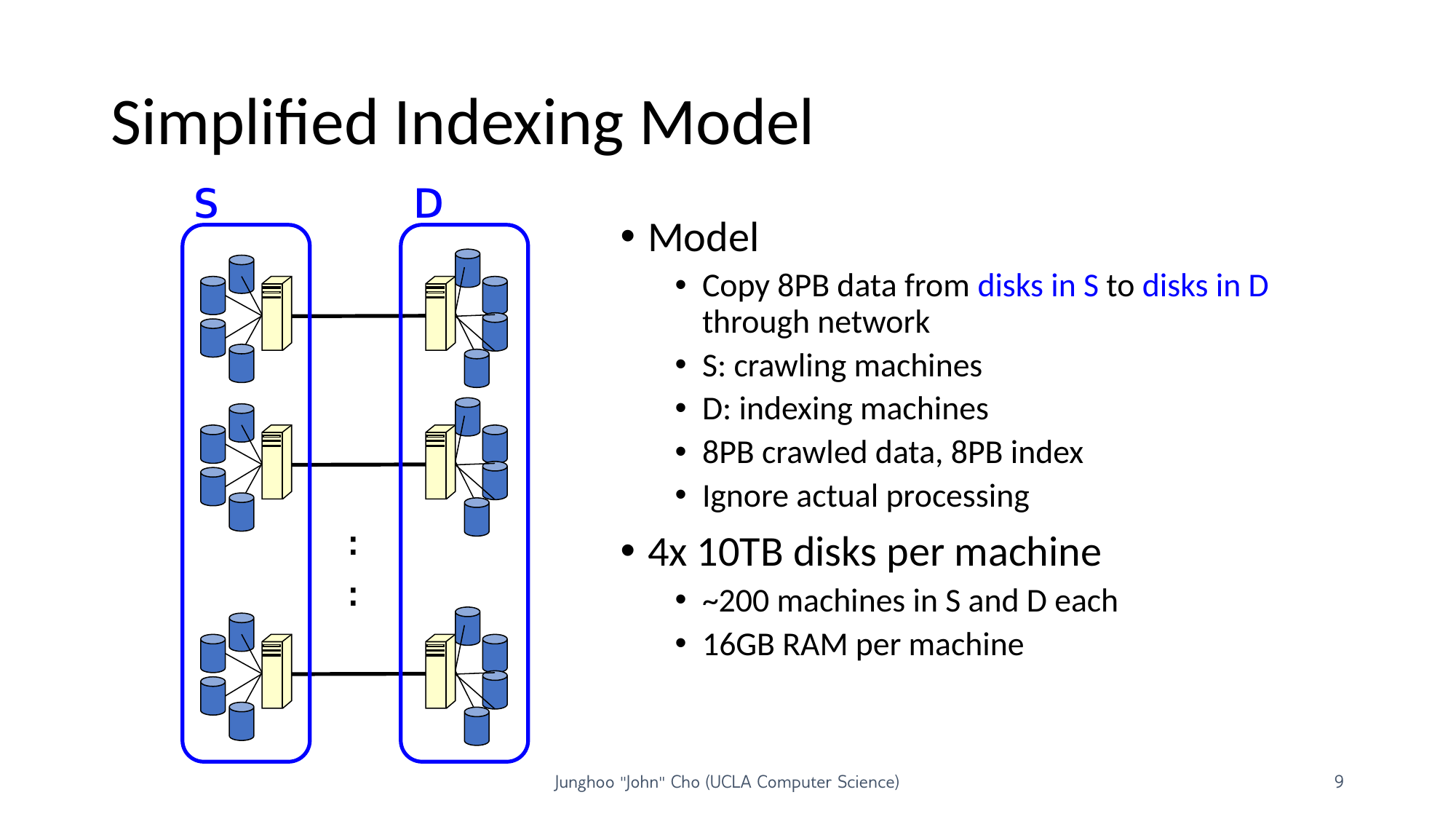

# Simplified Indexing Model
S
D
Model
Copy 8PB data from disks in S to disks in D through network
S: crawling machines
D: indexing machines
8PB crawled data, 8PB index
Ignore actual processing
4x 10TB disks per machine
~200 machines in S and D each
16GB RAM per machine

:
:

Junghoo "John" Cho (UCLA Computer Science)
9